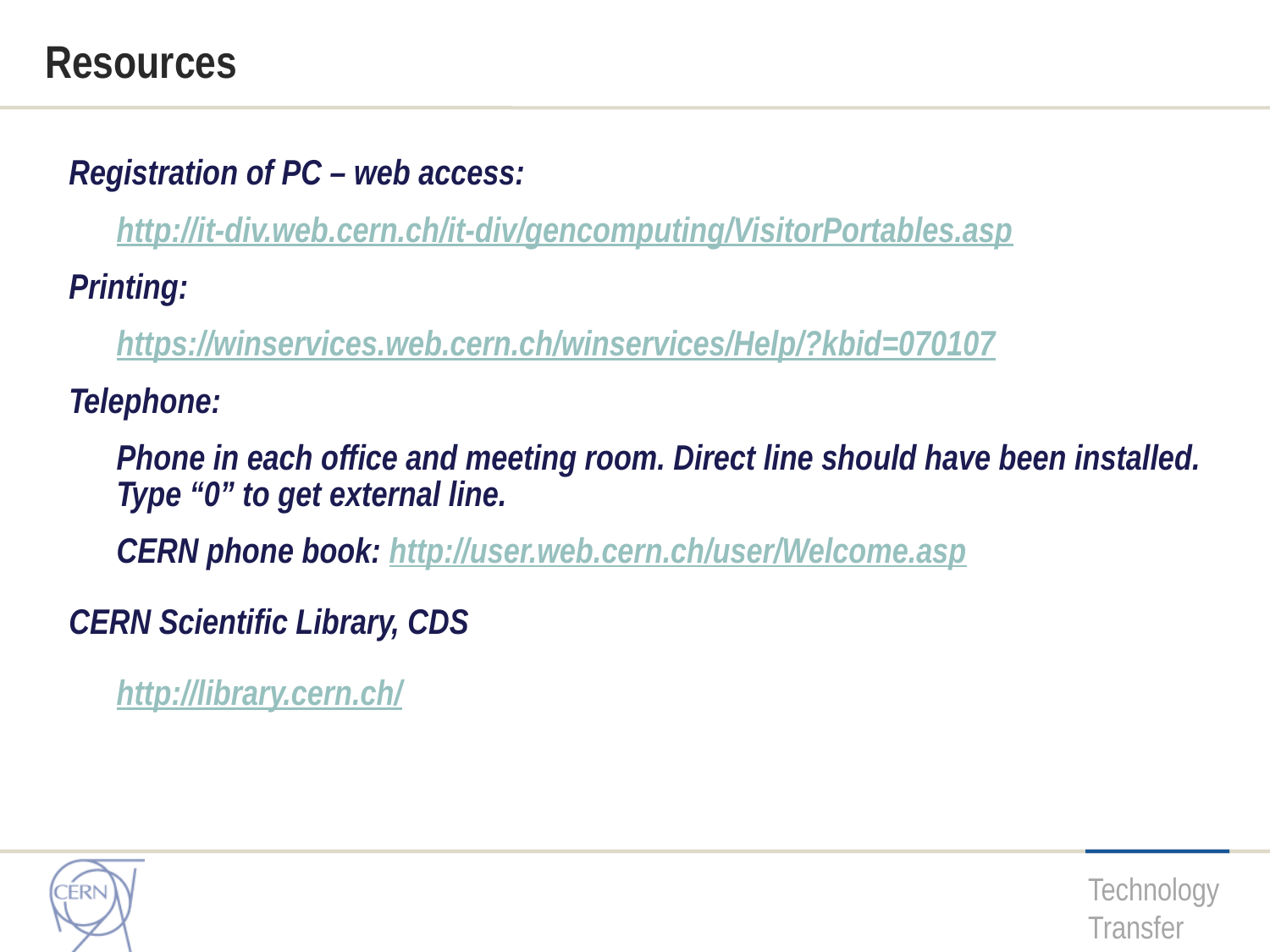

# Resources
Registration of PC – web access:
http://it-div.web.cern.ch/it-div/gencomputing/VisitorPortables.asp
Printing:
https://winservices.web.cern.ch/winservices/Help/?kbid=070107
Telephone:
Phone in each office and meeting room. Direct line should have been installed. Type “0” to get external line.
CERN phone book: http://user.web.cern.ch/user/Welcome.asp
CERN Scientific Library, CDS
	http://library.cern.ch/